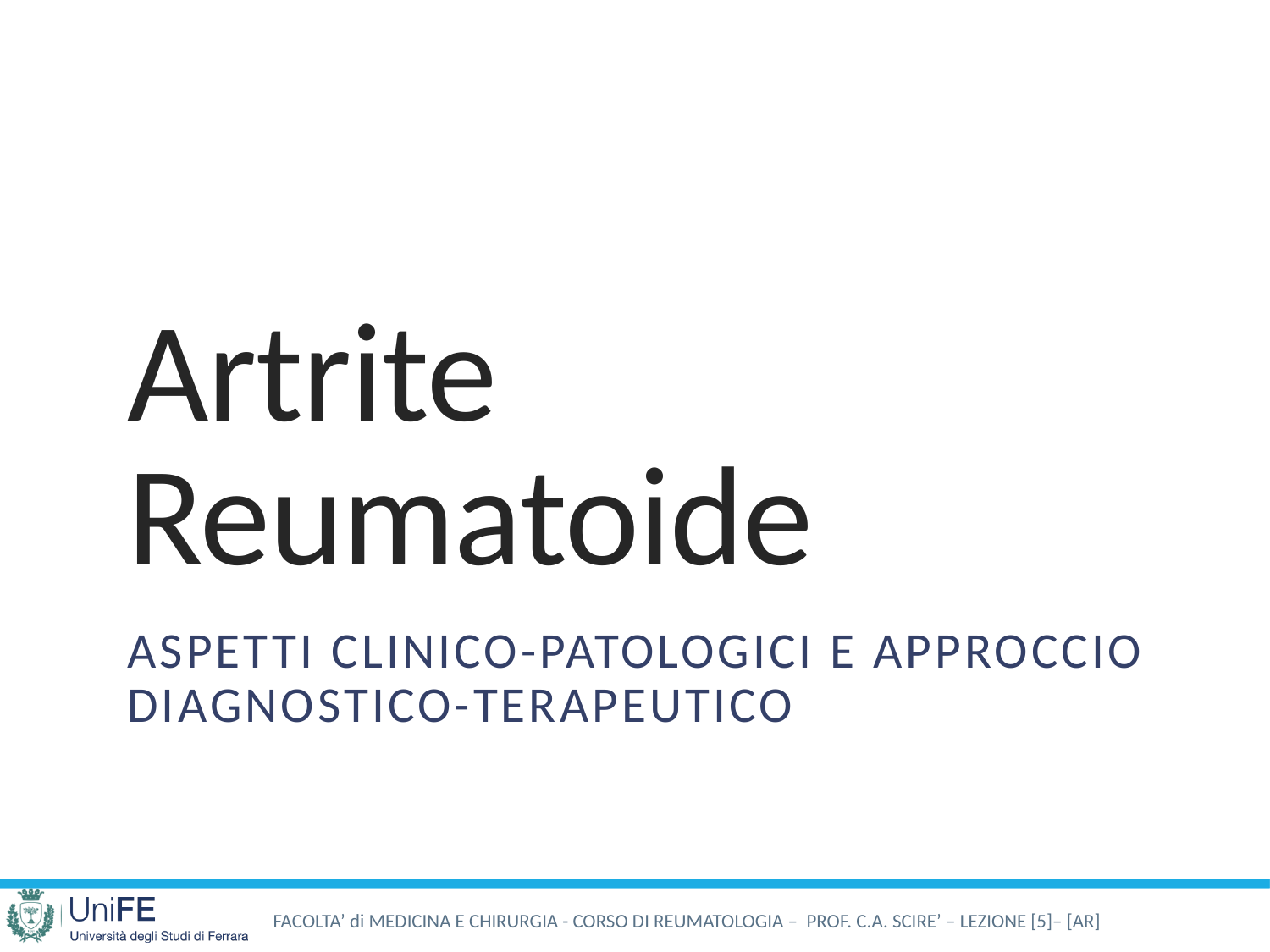

# Artrite Reumatoide
Aspetti clinico-patologici e approccio diagnostico-terapeutico